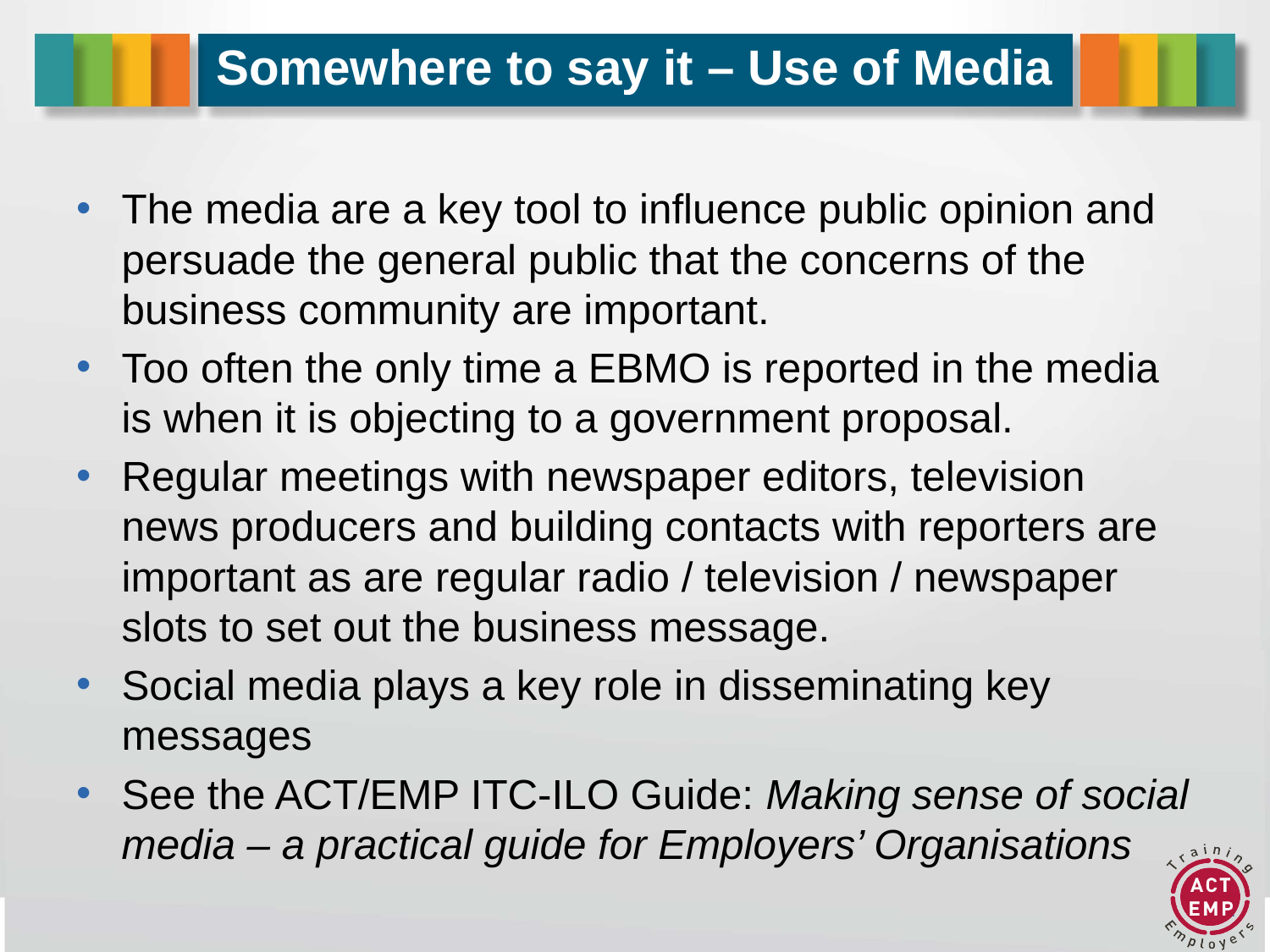

# Somewhere to say it – Use of Media
The media are a key tool to influence public opinion and persuade the general public that the concerns of the business community are important.
Too often the only time a EBMO is reported in the media is when it is objecting to a government proposal.
Regular meetings with newspaper editors, television news producers and building contacts with reporters are important as are regular radio / television / newspaper slots to set out the business message.
Social media plays a key role in disseminating key messages
See the ACT/EMP ITC-ILO Guide: Making sense of social media – a practical guide for Employers’ Organisations